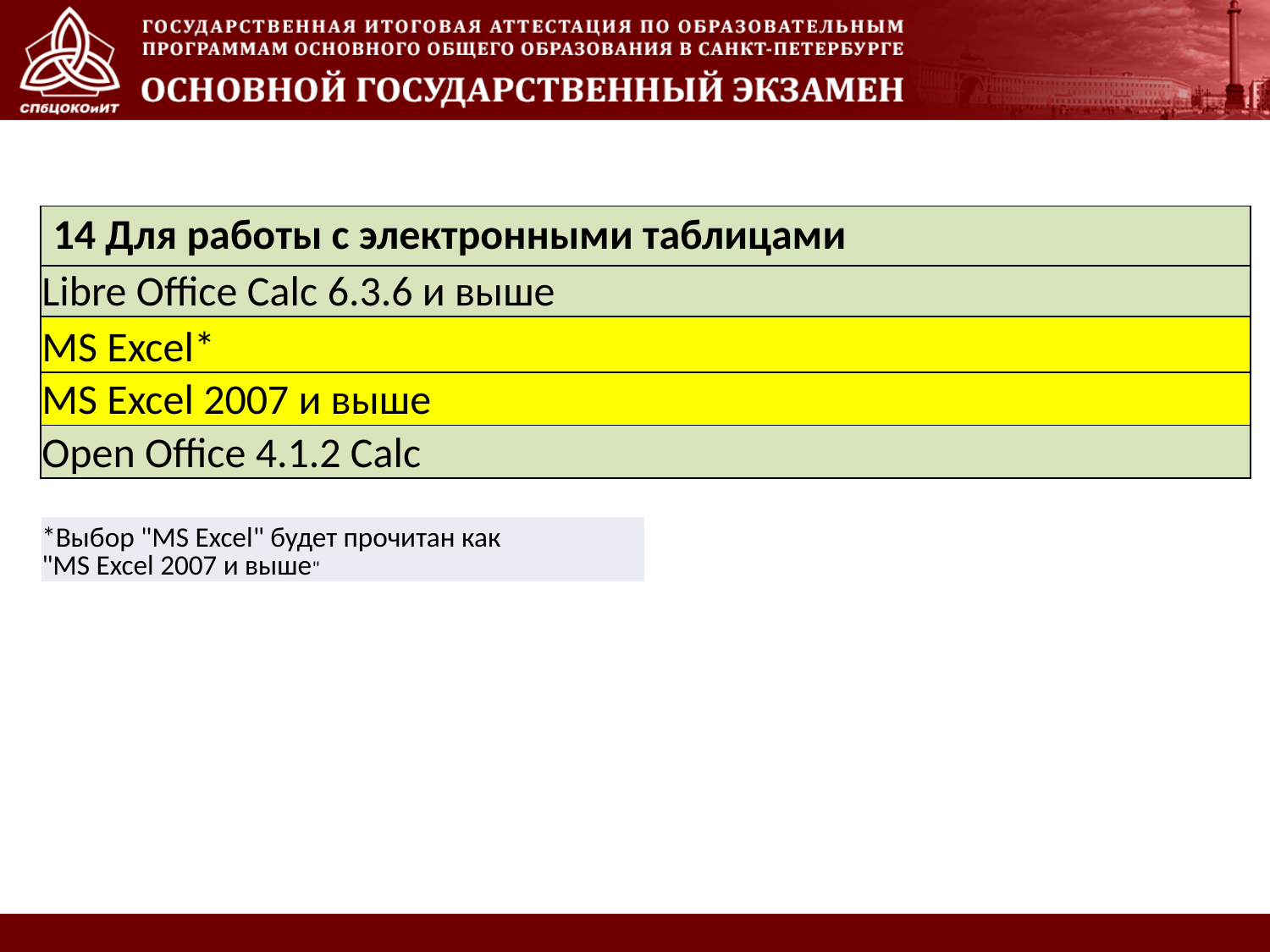

| 14 Для работы с электронными таблицами |
| --- |
| Libre Office Calc 6.3.6 и выше |
| MS Excel\* |
| MS Excel 2007 и выше |
| Open Office 4.1.2 Calc |

| \*Выбор "MS Excel" будет прочитан как "MS Excel 2007 и выше" |
| --- |